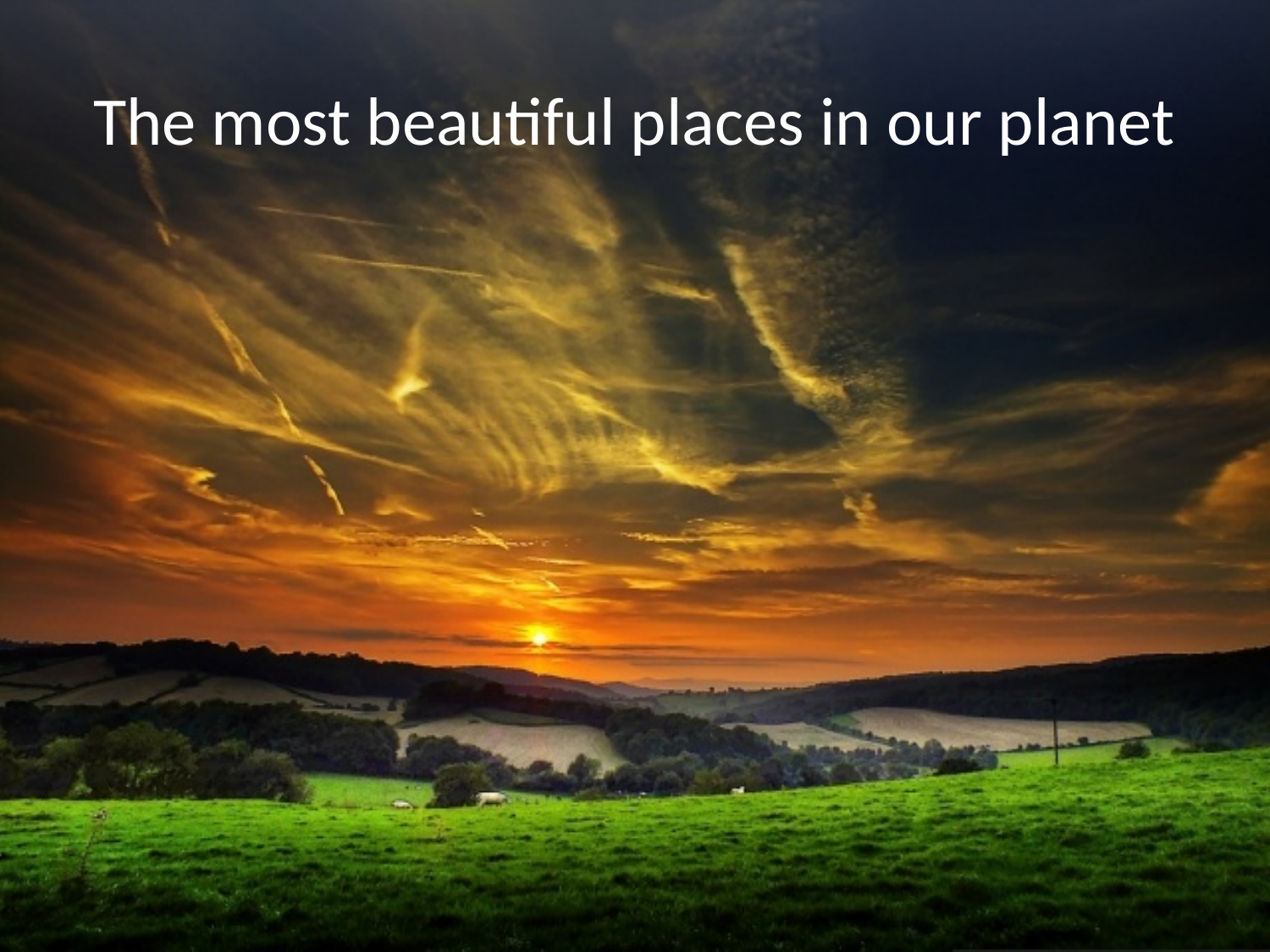

# The most beautiful places in our planet